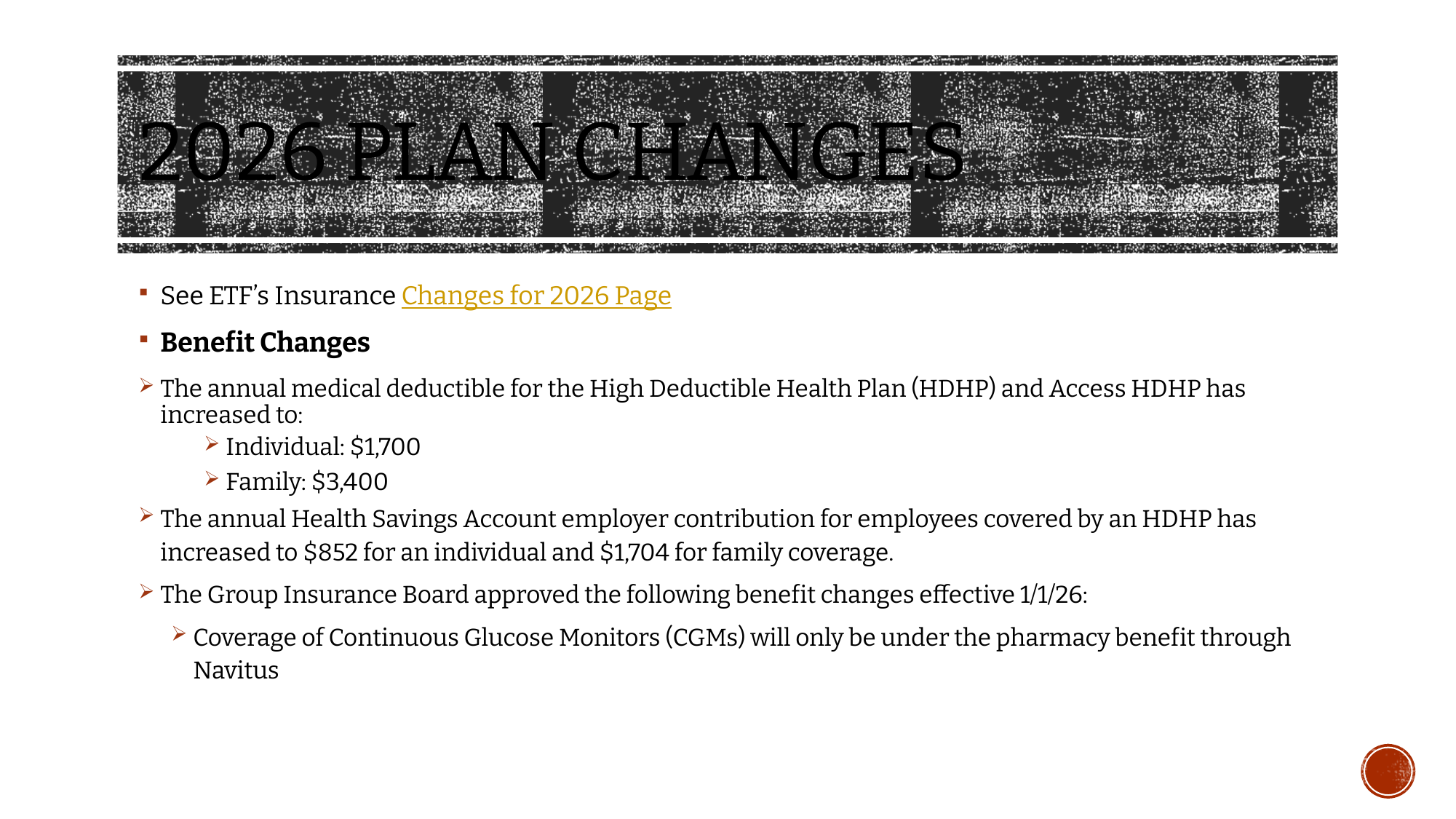

# 2026 Plan Changes

See ETF’s Insurance Changes for 2026 Page
Benefit Changes
The annual medical deductible for the High Deductible Health Plan (HDHP) and Access HDHP has increased to:
Individual: $1,700
Family: $3,400
The annual Health Savings Account employer contribution for employees covered by an HDHP has increased to $852 for an individual and $1,704 for family coverage.
The Group Insurance Board approved the following benefit changes effective 1/1/26:
Coverage of Continuous Glucose Monitors (CGMs) will only be under the pharmacy benefit through Navitus